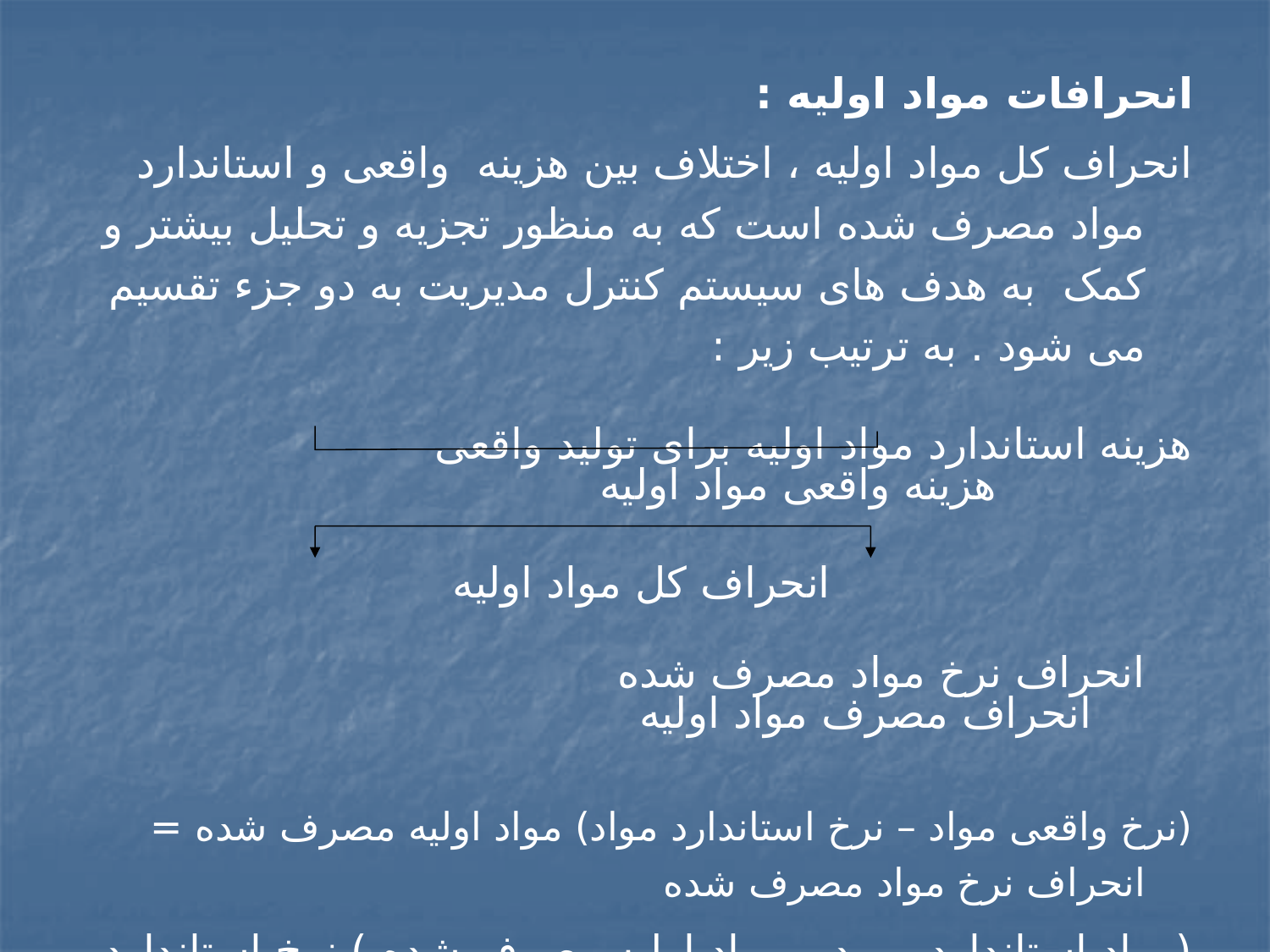

انحرافات مواد اولیه :
انحراف کل مواد اولیه ، اختلاف بین هزینه  واقعی و استاندارد مواد مصرف شده است که به منظور تجزیه و تحلیل بیشتر و کمک  به هدف های سیستم کنترل مدیریت به دو جزء تقسیم می شود . به ترتیب زیر :

هزینه استاندارد مواد اولیه برای تولید واقعی                                      هزینه واقعی مواد اولیه

انحراف کل مواد اولیه
انحراف نرخ مواد مصرف شده                                            انحراف مصرف مواد اولیه

(نرخ واقعی مواد – نرخ استاندارد مواد) مواد اولیه مصرف شده = انحراف نرخ مواد مصرف شده
(مواد استاندارد مورد – مواد اولیه مصرف شده ) نرخ استاندارد مواد = انحراف مصرف مواد
نیاز برای تولید واقعی